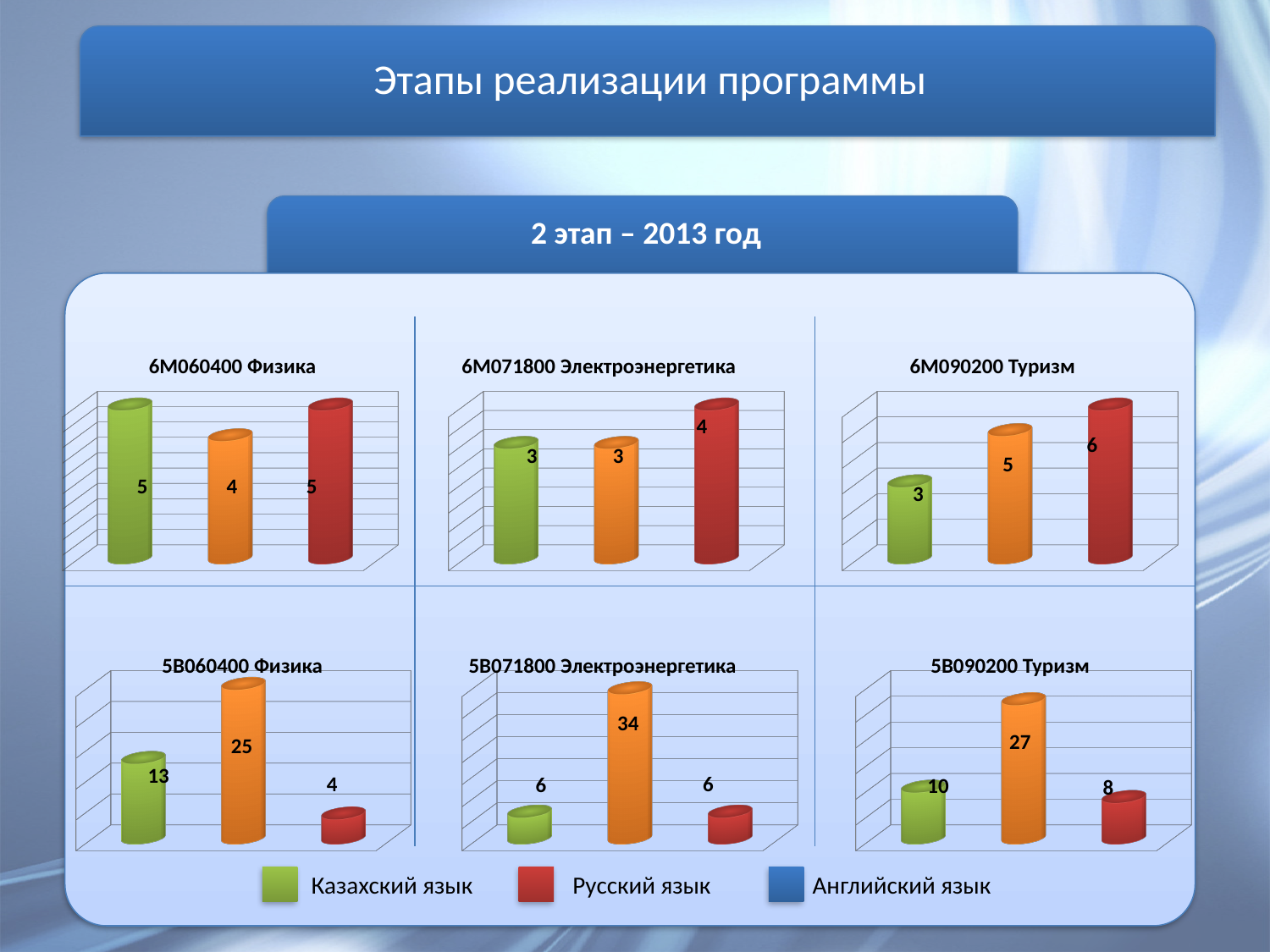

Этапы реализации программы

2 этап – 2013 год

6М060400 Физика

[unsupported chart]

5
4
5
6М071800 Электроэнергетика

[unsupported chart]

4
3
3
6М090200 Туризм

[unsupported chart]

6
5
3
5B060400 Физика

[unsupported chart]

25
13
4
5B071800 Электроэнергетика

[unsupported chart]

34
6
6
5B090200 Туризм

[unsupported chart]

27
10
8
Казахский язык
Русский язык
Английский язык